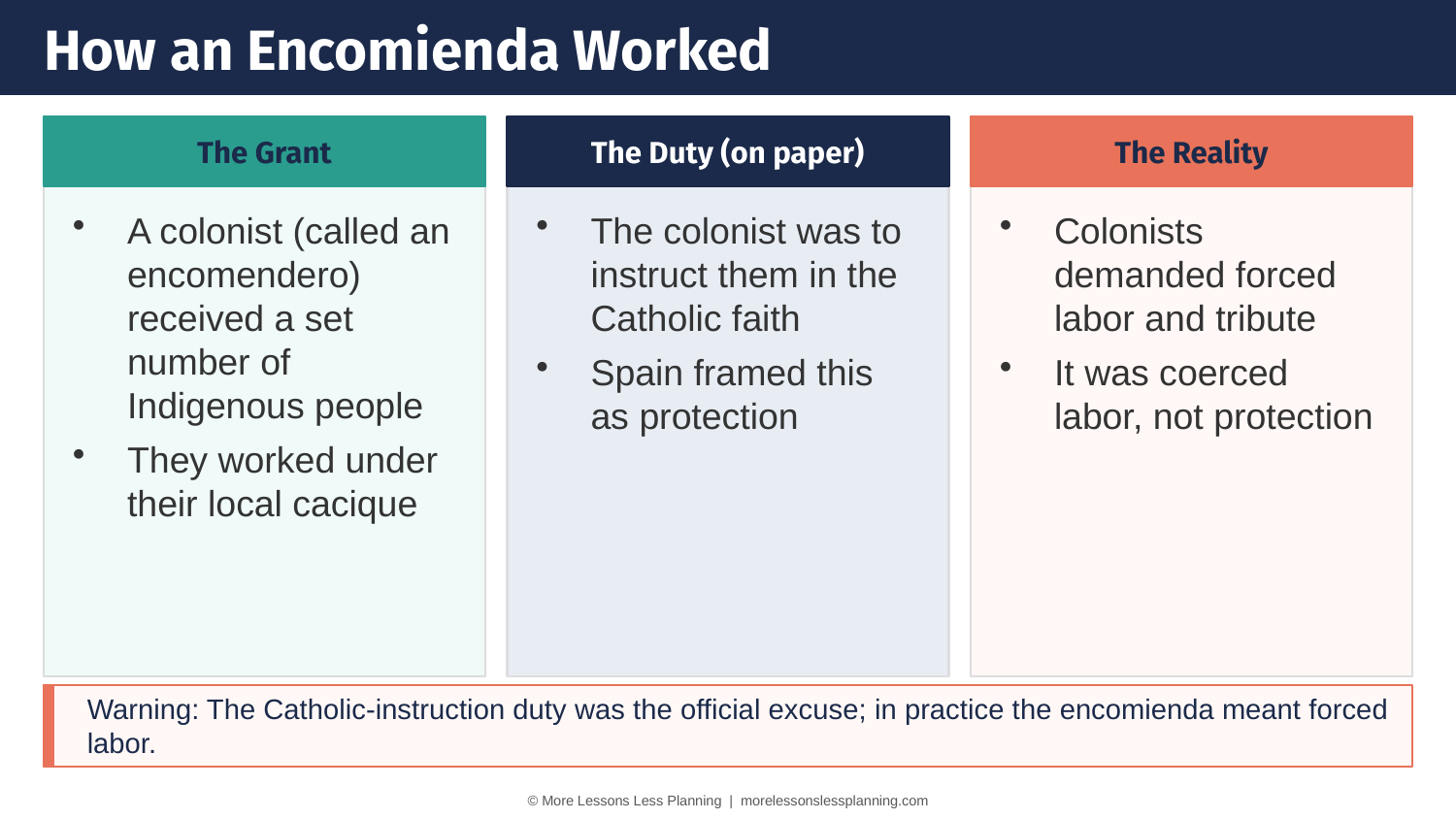

How an Encomienda Worked

The Grant

The Duty (on paper)

The Reality
A colonist (called an encomendero) received a set number of Indigenous people
They worked under their local cacique
The colonist was to instruct them in the Catholic faith
Spain framed this as protection
Colonists demanded forced labor and tribute
It was coerced labor, not protection

Warning: The Catholic-instruction duty was the official excuse; in practice the encomienda meant forced labor.
© More Lessons Less Planning  |  morelessonslessplanning.com